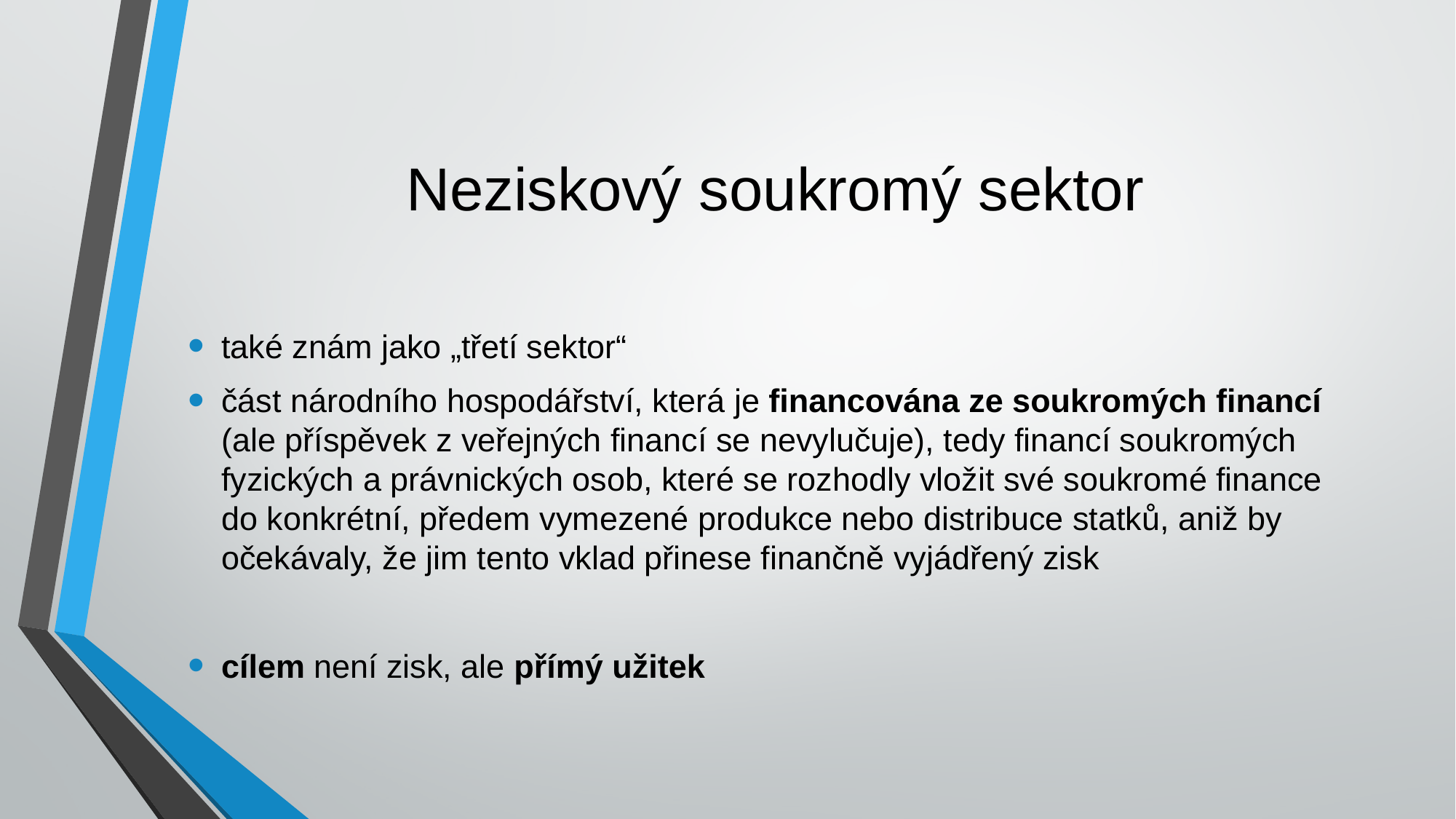

# Neziskový soukromý sektor
také znám jako „třetí sektor“
část národního hospodářství, která je financována ze soukromých financí (ale příspěvek z veřejných financí se nevylučuje), tedy financí soukromých fyzických a právnických osob, které se rozhodly vložit své soukromé finance do konkrétní, předem vymezené produkce nebo distribuce statků, aniž by očekávaly, že jim tento vklad přinese finančně vyjádřený zisk

cílem není zisk, ale přímý užitek